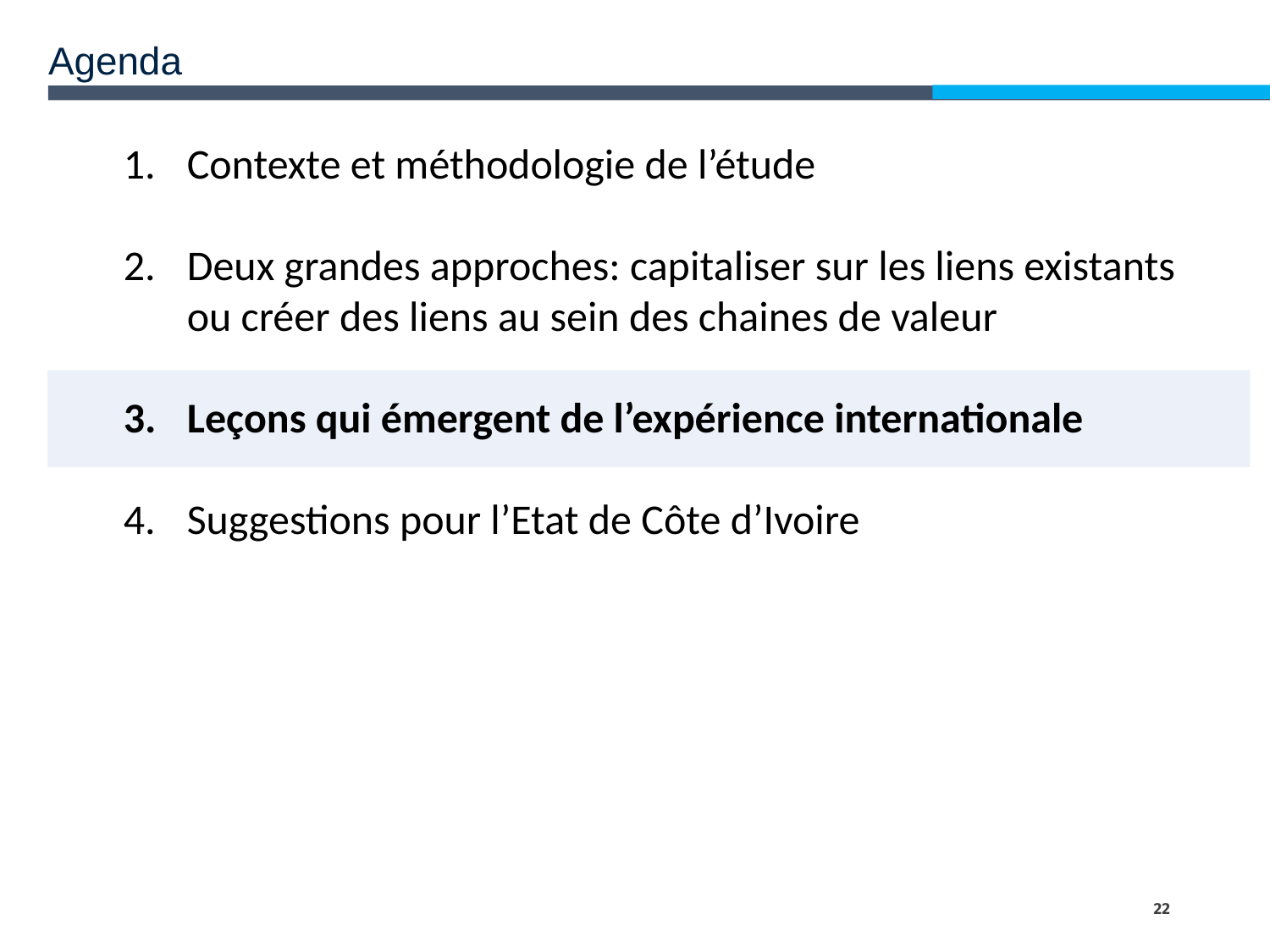

Agenda

Contexte et méthodologie de l’étude

Deux grandes approches: capitaliser sur les liens existants ou créer des liens au sein des chaines de valeur

Leçons qui émergent de l’expérience internationale

Suggestions pour l’Etat de Côte d’Ivoire

22